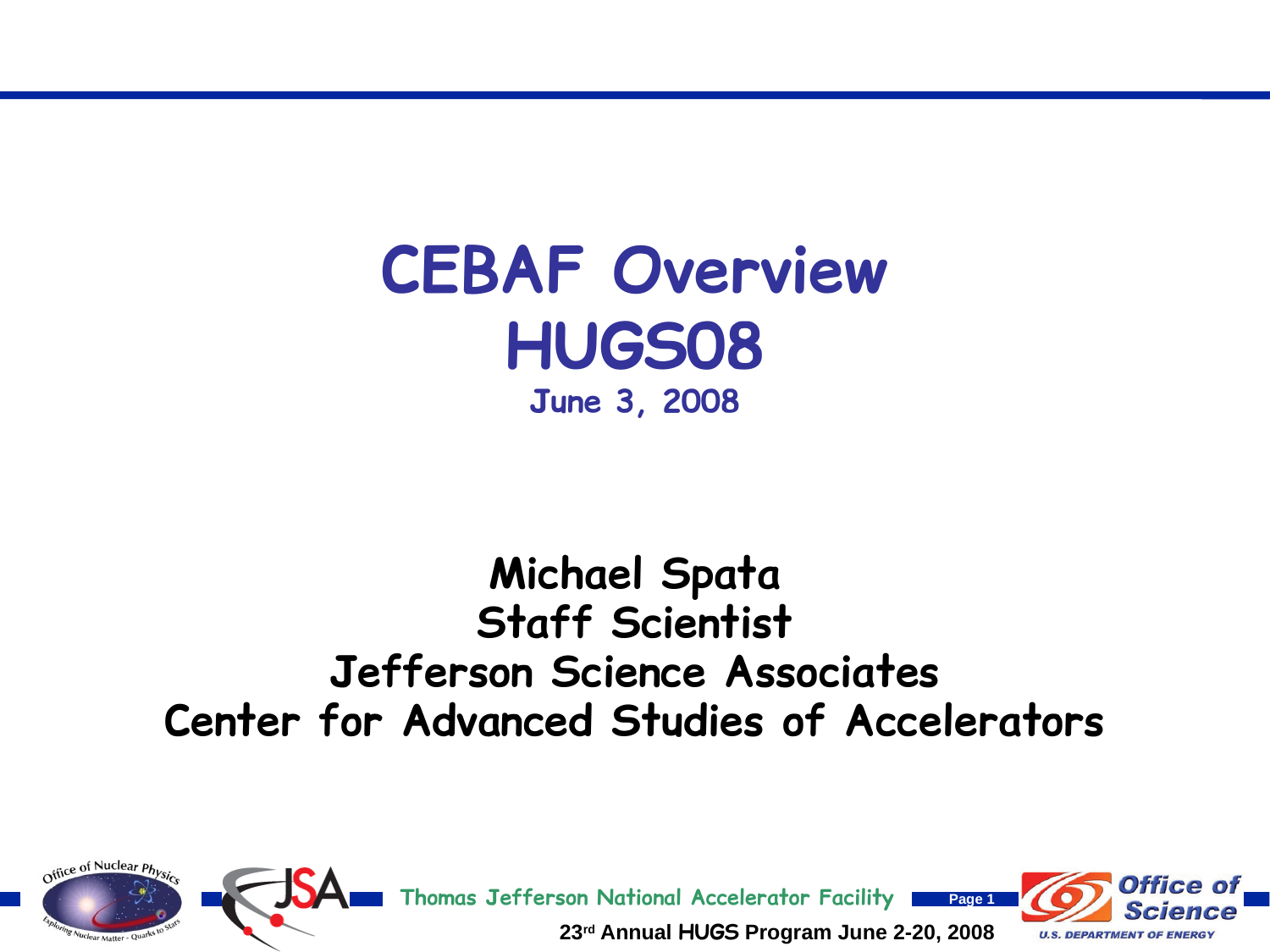

# CEBAF Overview HUGS08 June 3, 2008
Michael Spata
Staff Scientist
Jefferson Science Associates
Center for Advanced Studies of Accelerators